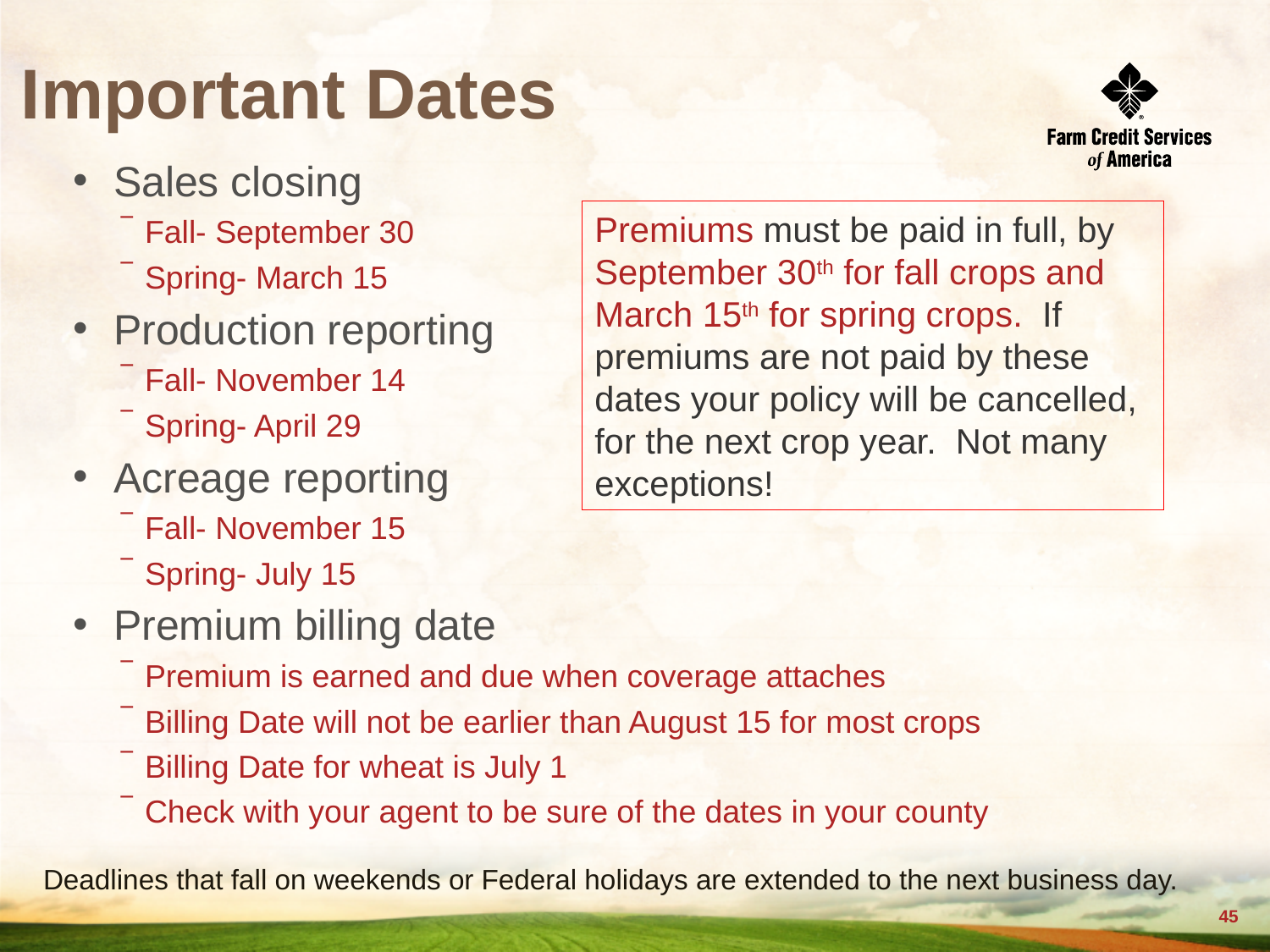

Important Dates
Sales closing
Fall- September 30
Spring- March 15
Production reporting
Fall- November 14
Spring- April 29
Acreage reporting
Fall- November 15
Spring- July 15
Premium billing date
Premium is earned and due when coverage attaches
Billing Date will not be earlier than August 15 for most crops
Billing Date for wheat is July 1
Check with your agent to be sure of the dates in your county
Deadlines that fall on weekends or Federal holidays are extended to the next business day.
Premiums must be paid in full, by September 30th for fall crops and March 15th for spring crops.  If premiums are not paid by these dates your policy will be cancelled, for the next crop year.  Not many exceptions!
45